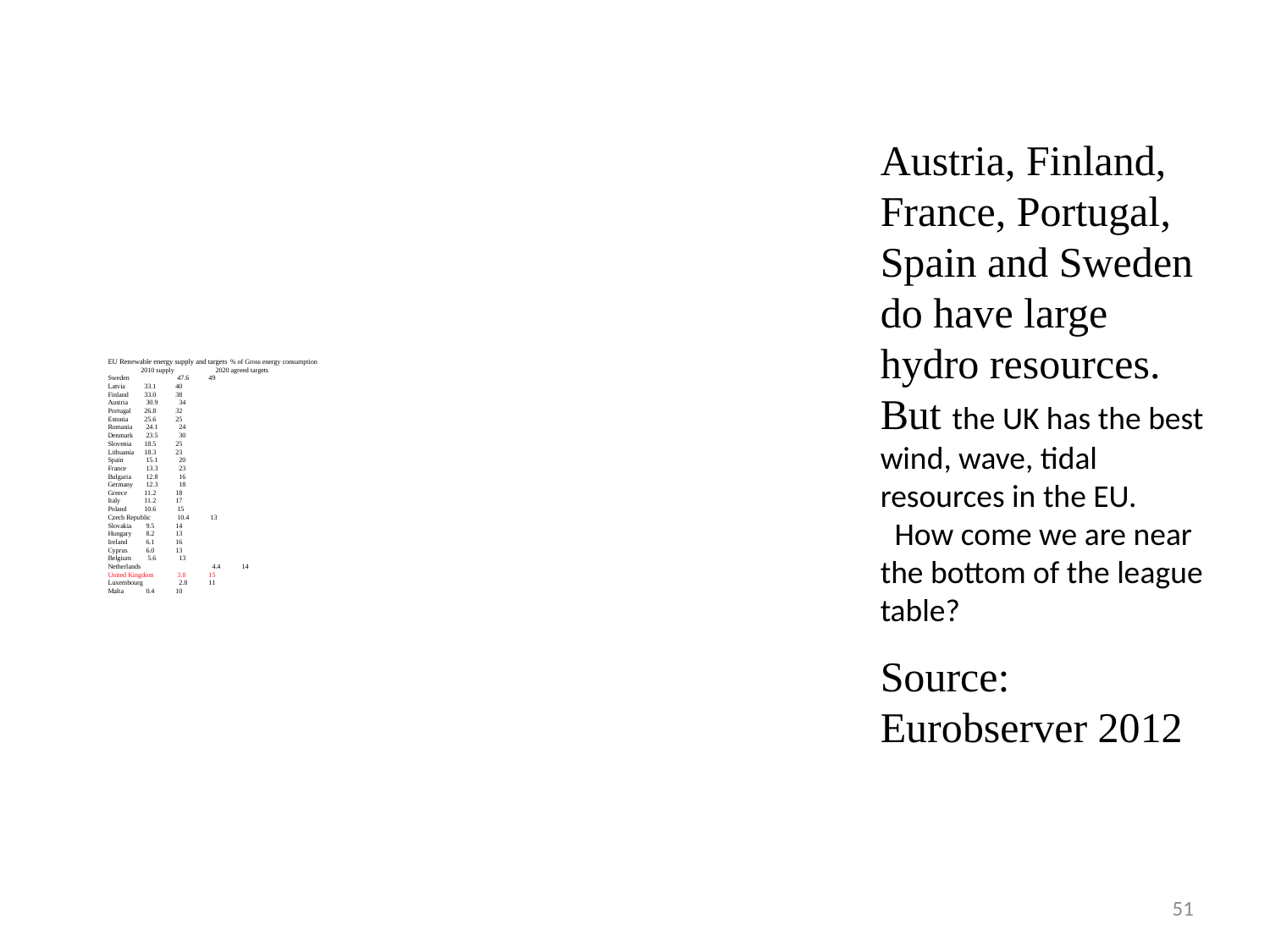

Austria, Finland, France, Portugal, Spain and Sweden do have large hydro resources.  But the UK has the best wind, wave, tidal resources in the EU.            How come we are near the bottom of the league table?
Source: Eurobserver 2012
# EU Renewable energy supply and targets  % of Gross energy consumption 2010 supply	     2020 agreed targets Sweden	      	  47.6			 49 Latvia 		  33.1			 40 Finland		  33.0			 38 Austria		   30.9			   34 Portugal		  26.8			 32 Estonia		  25.6			 25 Romania		   24.1			   24 Denmark		   23.5			   30 Slovenia		  18.5			 25 Lithuania		  18.3			 23 Spain		   15.1			   20 France		   13.3			   23 Bulgaria 		   12.8			   16 Germany 		   12.3			   18 Greece		  11.2			 18 Italy		  11.2			 17 Poland		  10.6			  15 Czech Republic	  10.4			  13 Slovakia		   9.5			 14 Hungary		   8.2			 13 Ireland 		   6.1			 16 Cyprus		   6.0			 13 Belgium		    5.6			   13 Netherlands 	   	   4.4			 14 United Kingdom	  3.8			 15 Luxembourg 	   2.8			 11 Malta 		   0.4			 10
51